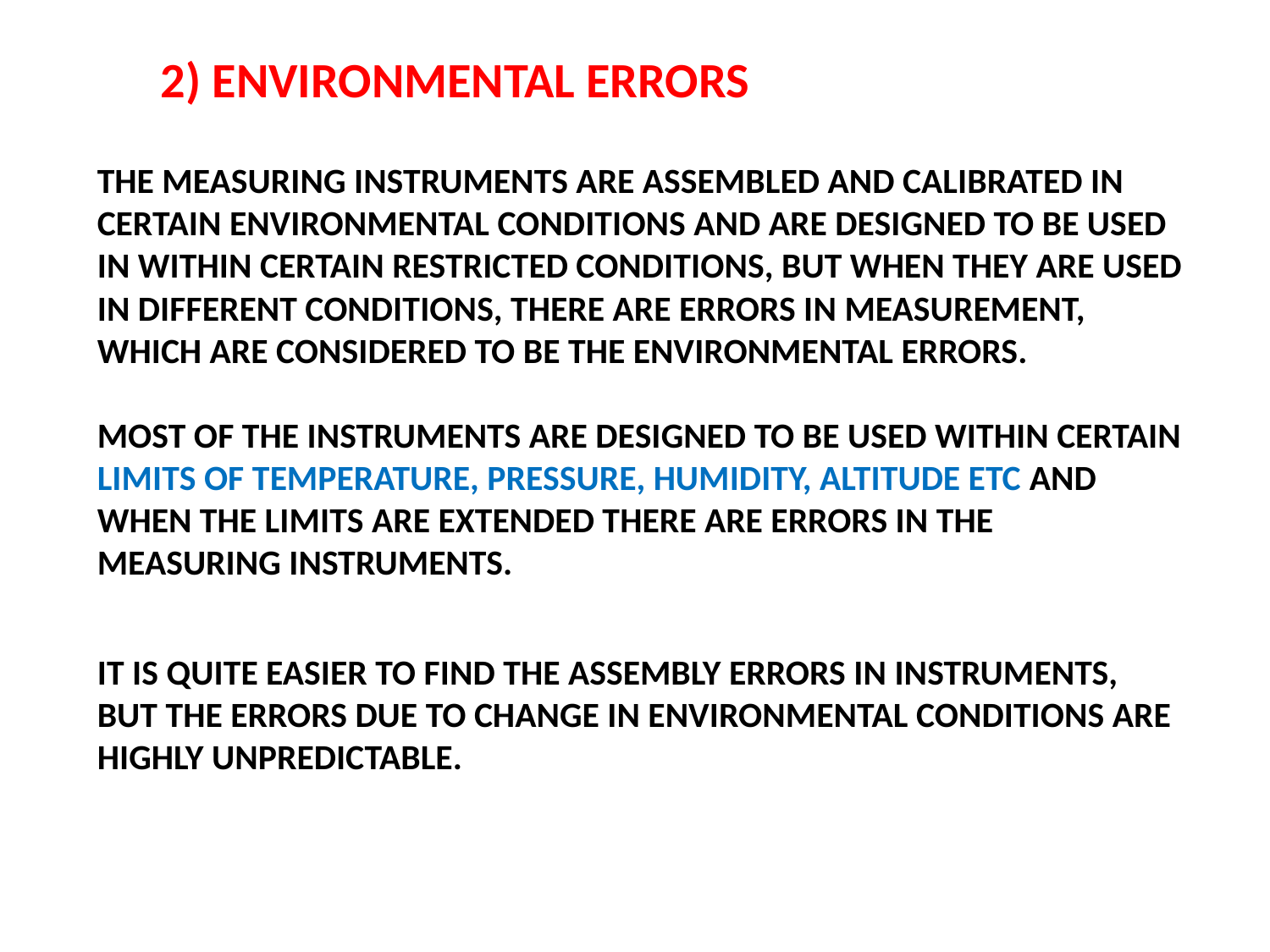

2) ENVIRONMENTAL ERRORS

THE MEASURING INSTRUMENTS ARE ASSEMBLED AND CALIBRATED IN CERTAIN ENVIRONMENTAL CONDITIONS AND ARE DESIGNED TO BE USED IN WITHIN CERTAIN RESTRICTED CONDITIONS, BUT WHEN THEY ARE USED IN DIFFERENT CONDITIONS, THERE ARE ERRORS IN MEASUREMENT, WHICH ARE CONSIDERED TO BE THE ENVIRONMENTAL ERRORS.

MOST OF THE INSTRUMENTS ARE DESIGNED TO BE USED WITHIN CERTAIN LIMITS OF TEMPERATURE, PRESSURE, HUMIDITY, ALTITUDE ETC AND WHEN THE LIMITS ARE EXTENDED THERE ARE ERRORS IN THE MEASURING INSTRUMENTS.

IT IS QUITE EASIER TO FIND THE ASSEMBLY ERRORS IN INSTRUMENTS, BUT THE ERRORS DUE TO CHANGE IN ENVIRONMENTAL CONDITIONS ARE HIGHLY UNPREDICTABLE.